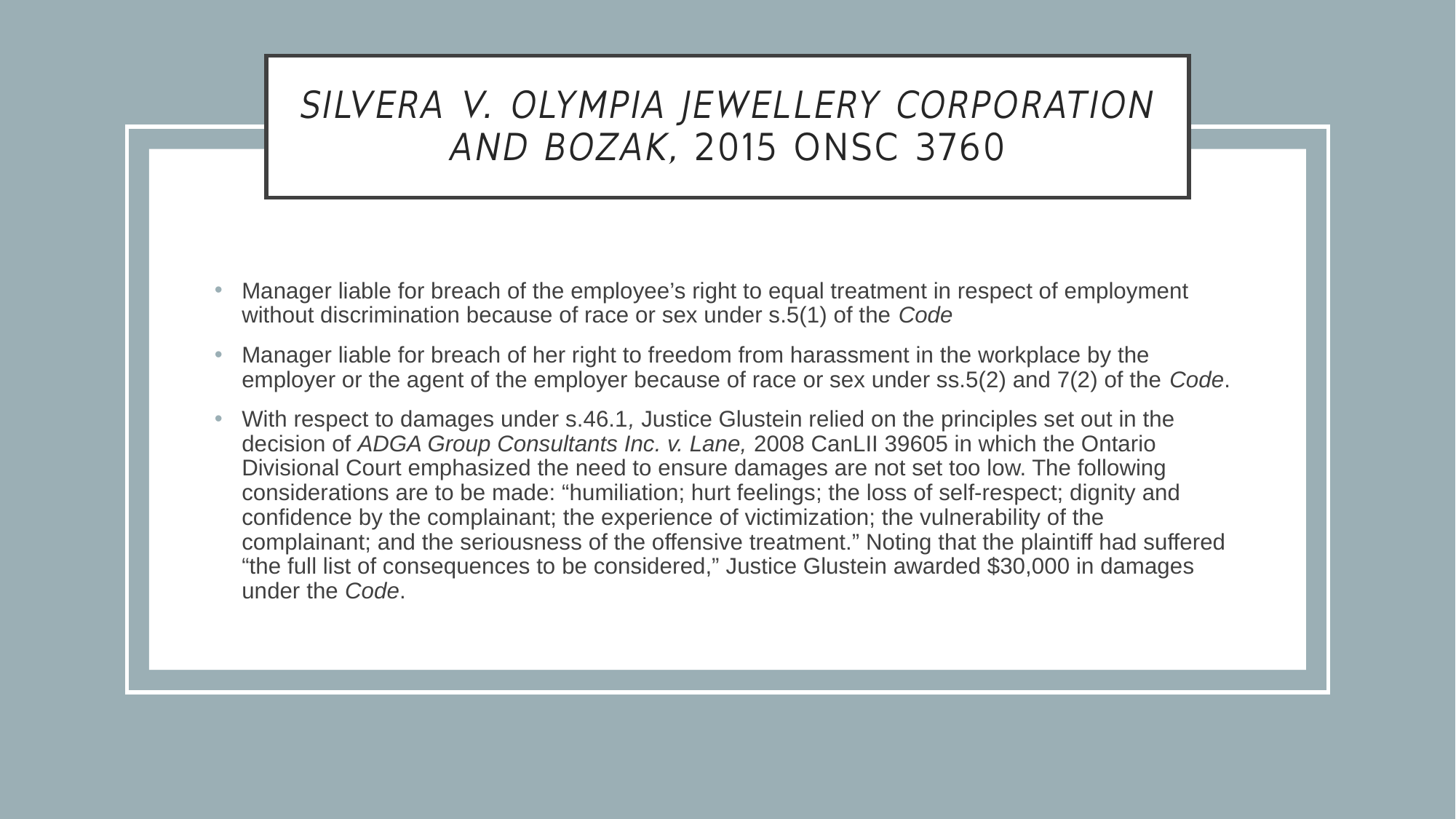

# Silvera V. Olympia Jewellery Corporation and Bozak, 2015 ONSC 3760

Manager liable for breach of the employee’s right to equal treatment in respect of employment without discrimination because of race or sex under s.5(1) of the Code
Manager liable for breach of her right to freedom from harassment in the workplace by the employer or the agent of the employer because of race or sex under ss.5(2) and 7(2) of the Code.
With respect to damages under s.46.1, Justice Glustein relied on the principles set out in the decision of ADGA Group Consultants Inc. v. Lane, 2008 CanLII 39605 in which the Ontario Divisional Court emphasized the need to ensure damages are not set too low. The following considerations are to be made: “humiliation; hurt feelings; the loss of self-respect; dignity and confidence by the complainant; the experience of victimization; the vulnerability of the complainant; and the seriousness of the offensive treatment.” Noting that the plaintiff had suffered “the full list of consequences to be considered,” Justice Glustein awarded $30,000 in damages under the Code.